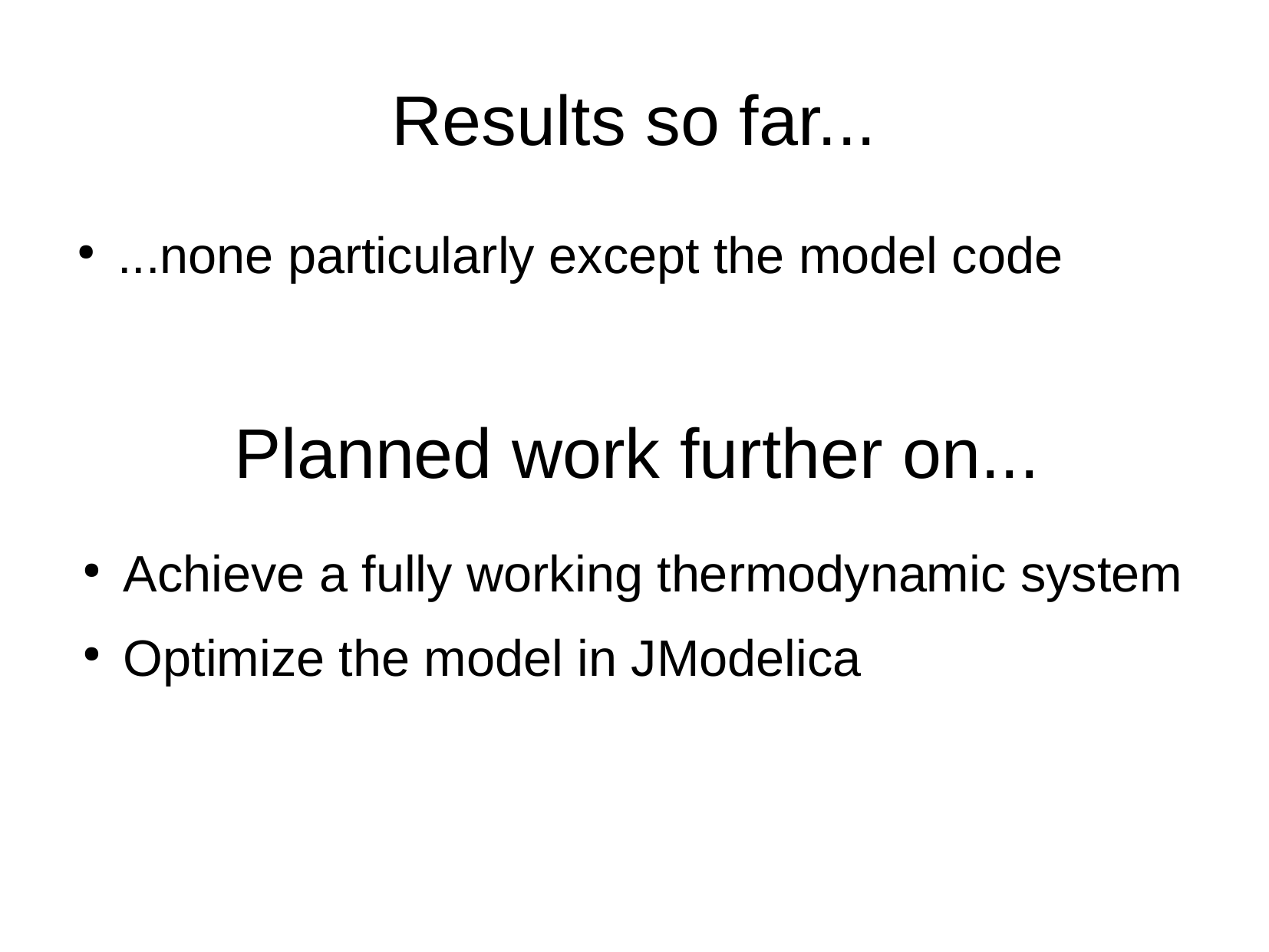

Results so far...
...none particularly except the model code
Planned work further on...
Achieve a fully working thermodynamic system
Optimize the model in JModelica